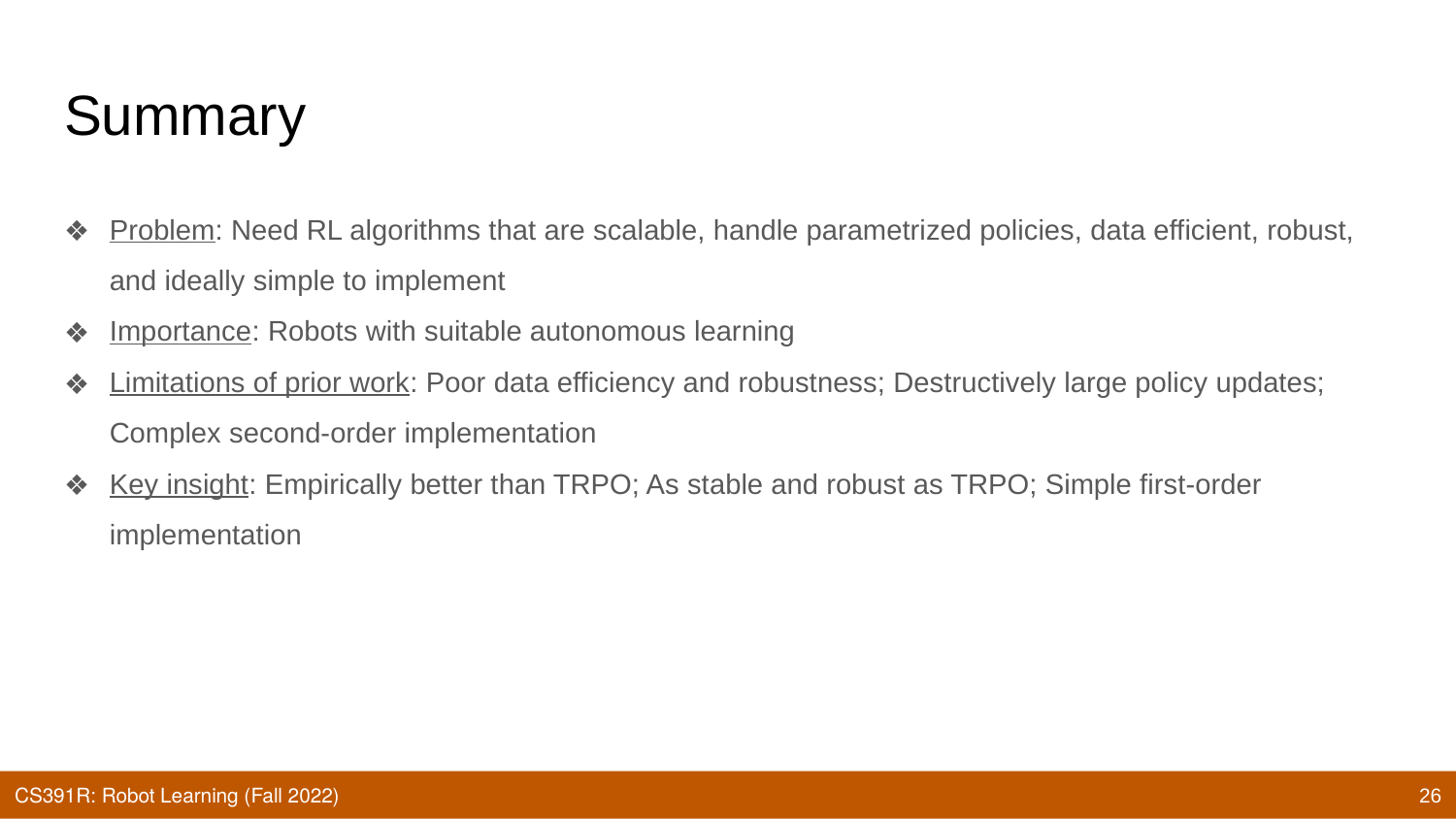

# Summary
Problem: Need RL algorithms that are scalable, handle parametrized policies, data efficient, robust, and ideally simple to implement
Importance: Robots with suitable autonomous learning
Limitations of prior work: Poor data efficiency and robustness; Destructively large policy updates; Complex second-order implementation
Key insight: Empirically better than TRPO; As stable and robust as TRPO; Simple first-order implementation
26